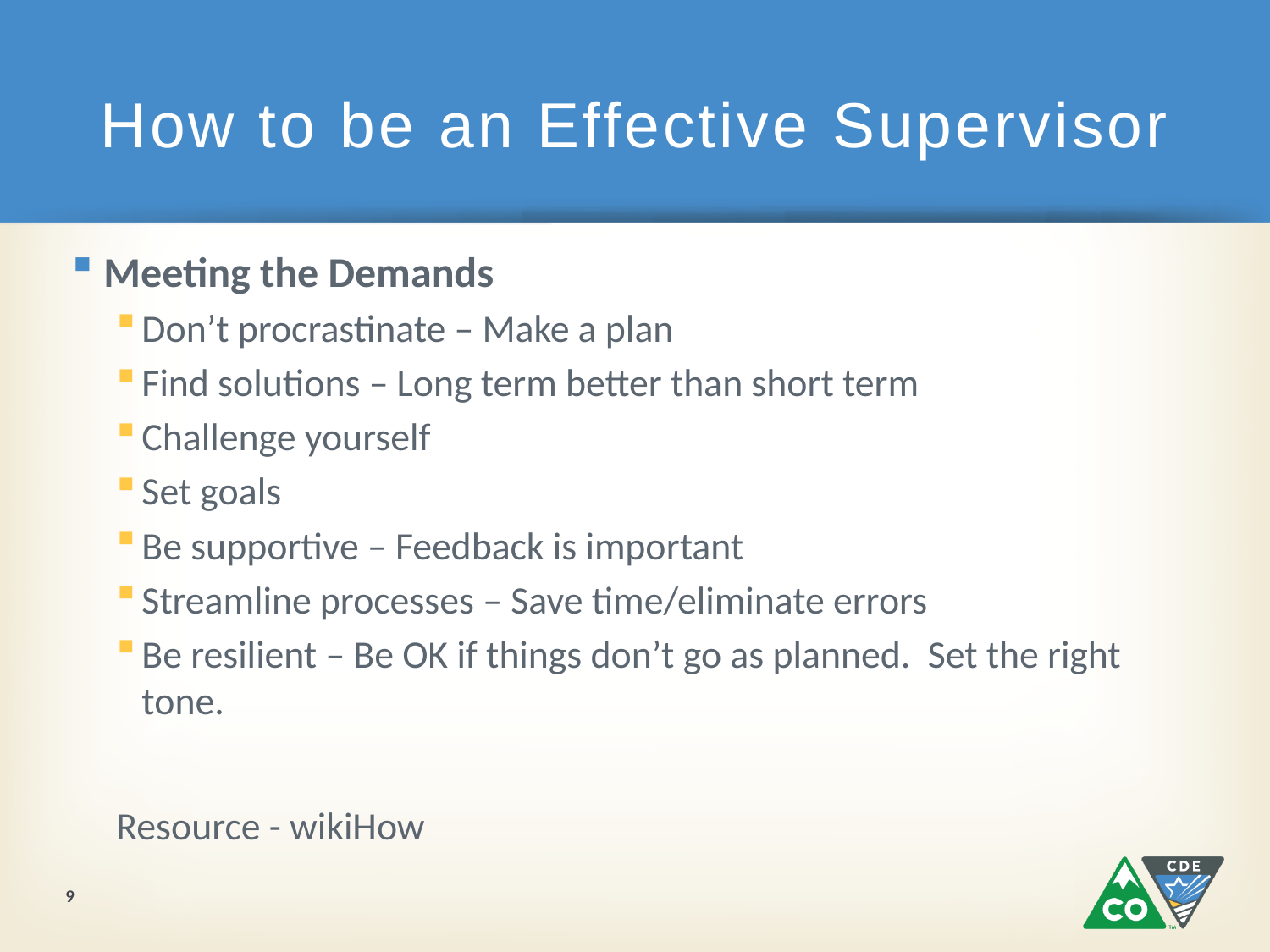

# How to be an Effective Supervisor
Meeting the Demands
Don’t procrastinate – Make a plan
Find solutions – Long term better than short term
Challenge yourself
Set goals
Be supportive – Feedback is important
Streamline processes – Save time/eliminate errors
Be resilient – Be OK if things don’t go as planned.  Set the right tone.

Resource - wikiHow
9